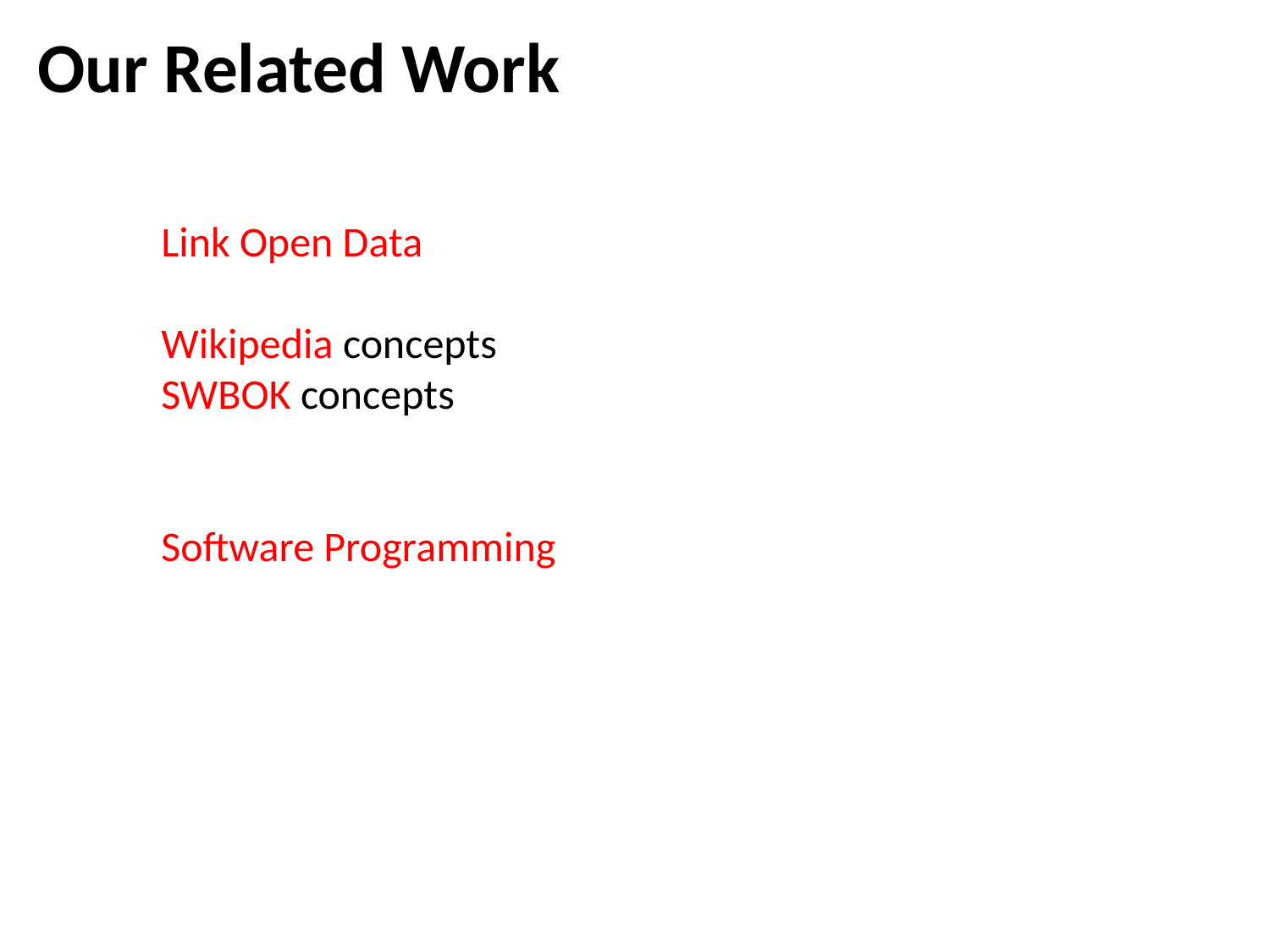

Our Related Work
Link Open Data

Wikipedia concepts
SWBOK concepts

Software Programming